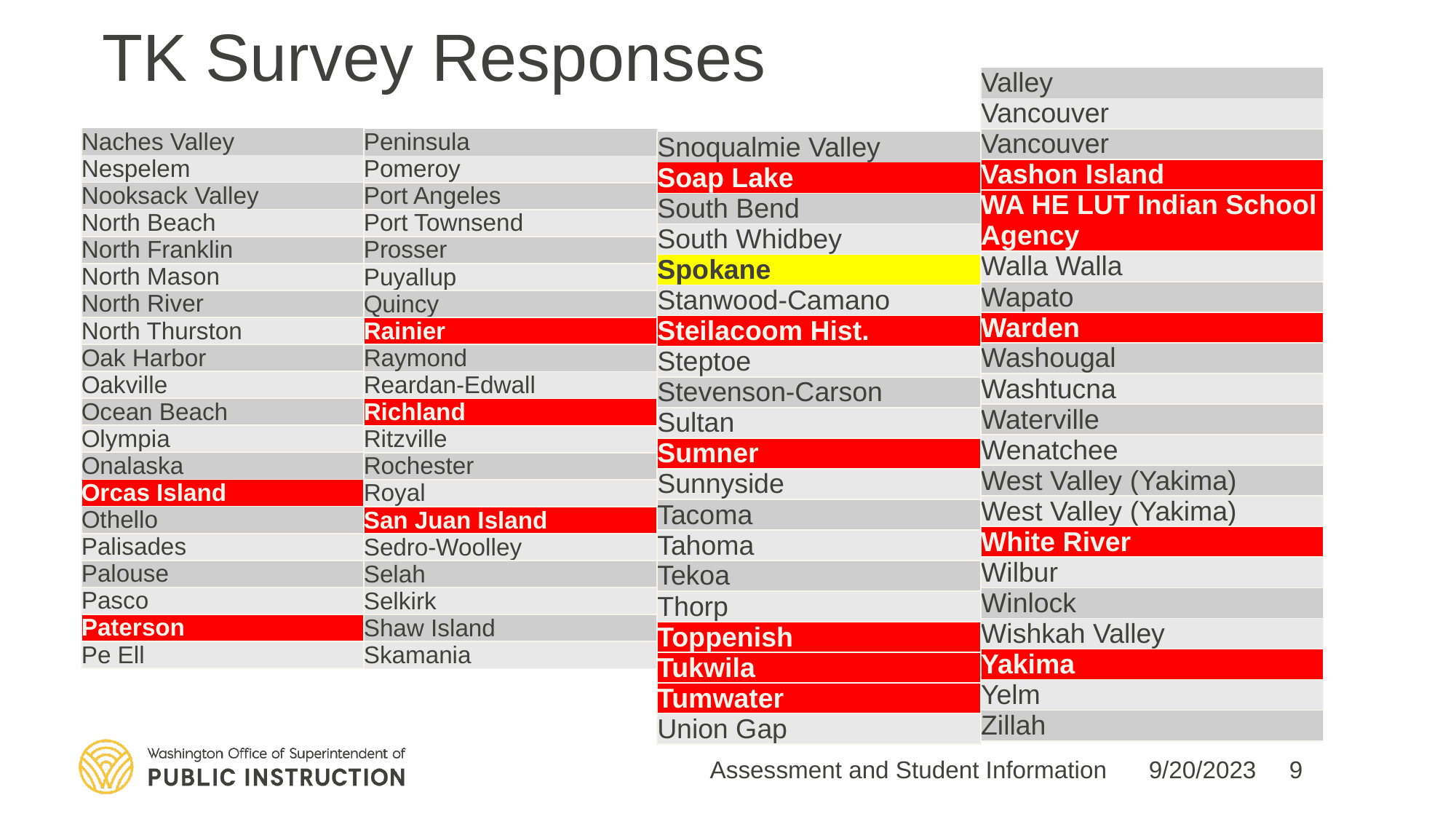

# TK Survey Responses
|  |
| --- |
| Valley |
| Vancouver |
| Vancouver |
| Vashon Island |
| WA HE LUT Indian School Agency |
| Walla Walla |
| Wapato |
| Warden |
| Washougal |
| Washtucna |
| Waterville |
| Wenatchee |
| West Valley (Yakima) |
| West Valley (Yakima) |
| White River |
| Wilbur |
| Winlock |
| Wishkah Valley |
| Yakima |
| Yelm |
| Zillah |
|  |
| --- |
| Naches Valley |
| Nespelem |
| Nooksack Valley |
| North Beach |
| North Franklin |
| North Mason |
| North River |
| North Thurston |
| Oak Harbor |
| Oakville |
| Ocean Beach |
| Olympia |
| Onalaska |
| Orcas Island |
| Othello |
| Palisades |
| Palouse |
| Pasco |
| Paterson |
| Pe Ell |
|  |
| --- |
| Snoqualmie Valley |
| Soap Lake |
| South Bend |
| South Whidbey |
| Spokane |
| Stanwood-Camano |
| Steilacoom Hist. |
| Steptoe |
| Stevenson-Carson |
| Sultan |
| Sumner |
| Sunnyside |
| Tacoma |
| Tahoma |
| Tekoa |
| Thorp |
| Toppenish |
| Tukwila |
| Tumwater |
| Union Gap |
|  |
| --- |
| Peninsula |
| Pomeroy |
| Port Angeles |
| Port Townsend |
| Prosser |
| Puyallup |
| Quincy |
| Rainier |
| Raymond |
| Reardan-Edwall |
| Richland |
| Ritzville |
| Rochester |
| Royal |
| San Juan Island |
| Sedro-Woolley |
| Selah |
| Selkirk |
| Shaw Island |
| Skamania |
Assessment and Student Information
9/20/2023
9